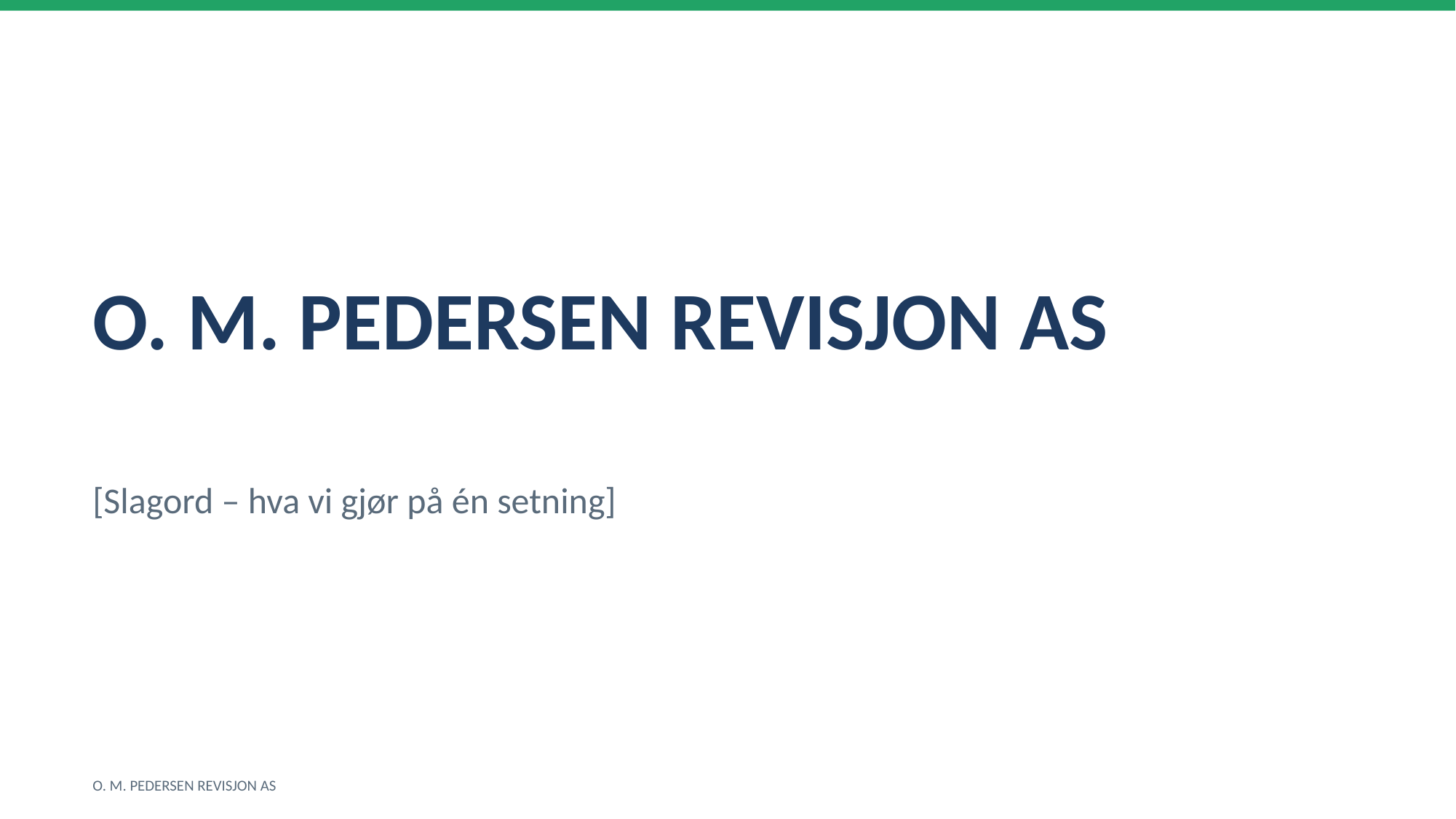

O. M. PEDERSEN REVISJON AS
[Slagord – hva vi gjør på én setning]
O. M. PEDERSEN REVISJON AS